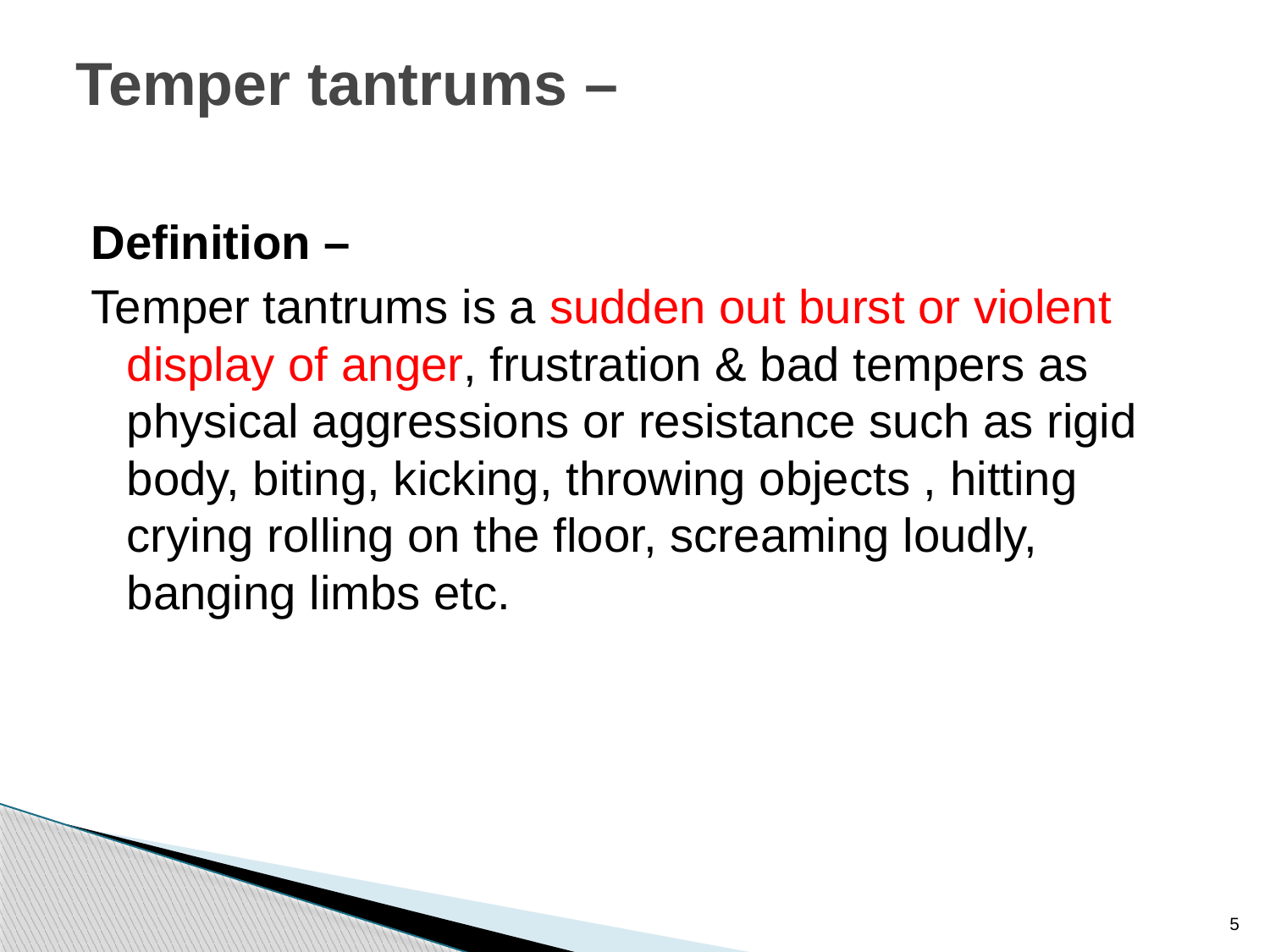

# Temper tantrums –
Definition –
Temper tantrums is a sudden out burst or violent display of anger, frustration & bad tempers as physical aggressions or resistance such as rigid body, biting, kicking, throwing objects , hitting crying rolling on the floor, screaming loudly, banging limbs etc.
5